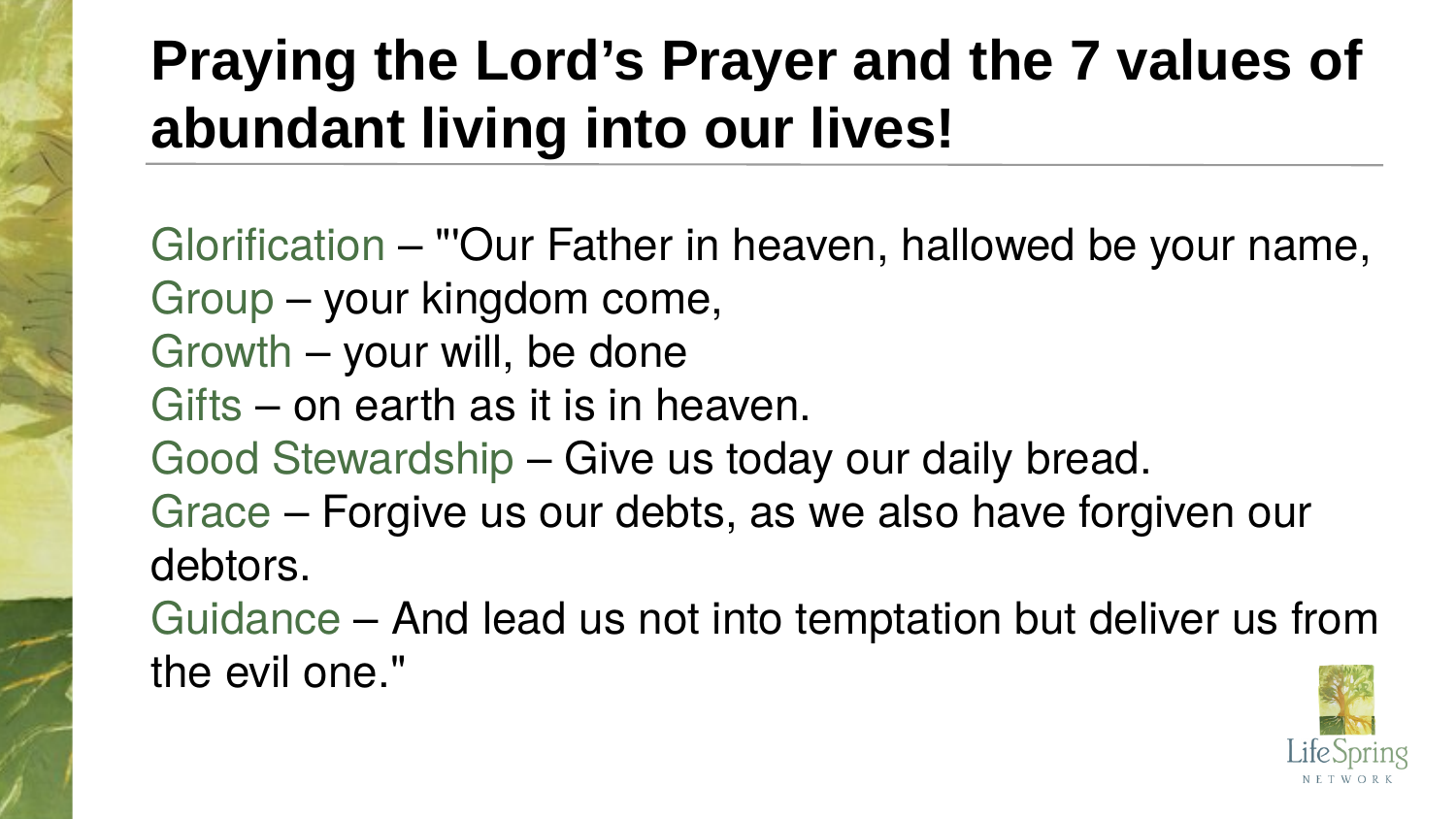

Praying the Lord’s Prayer and the 7 values of abundant living into our lives!
Glorification – "'Our Father in heaven, hallowed be your name,
Group – your kingdom come,
Growth – your will, be done
Gifts – on earth as it is in heaven.
Good Stewardship – Give us today our daily bread.
Grace – Forgive us our debts, as we also have forgiven our debtors.
Guidance – And lead us not into temptation but deliver us from the evil one."